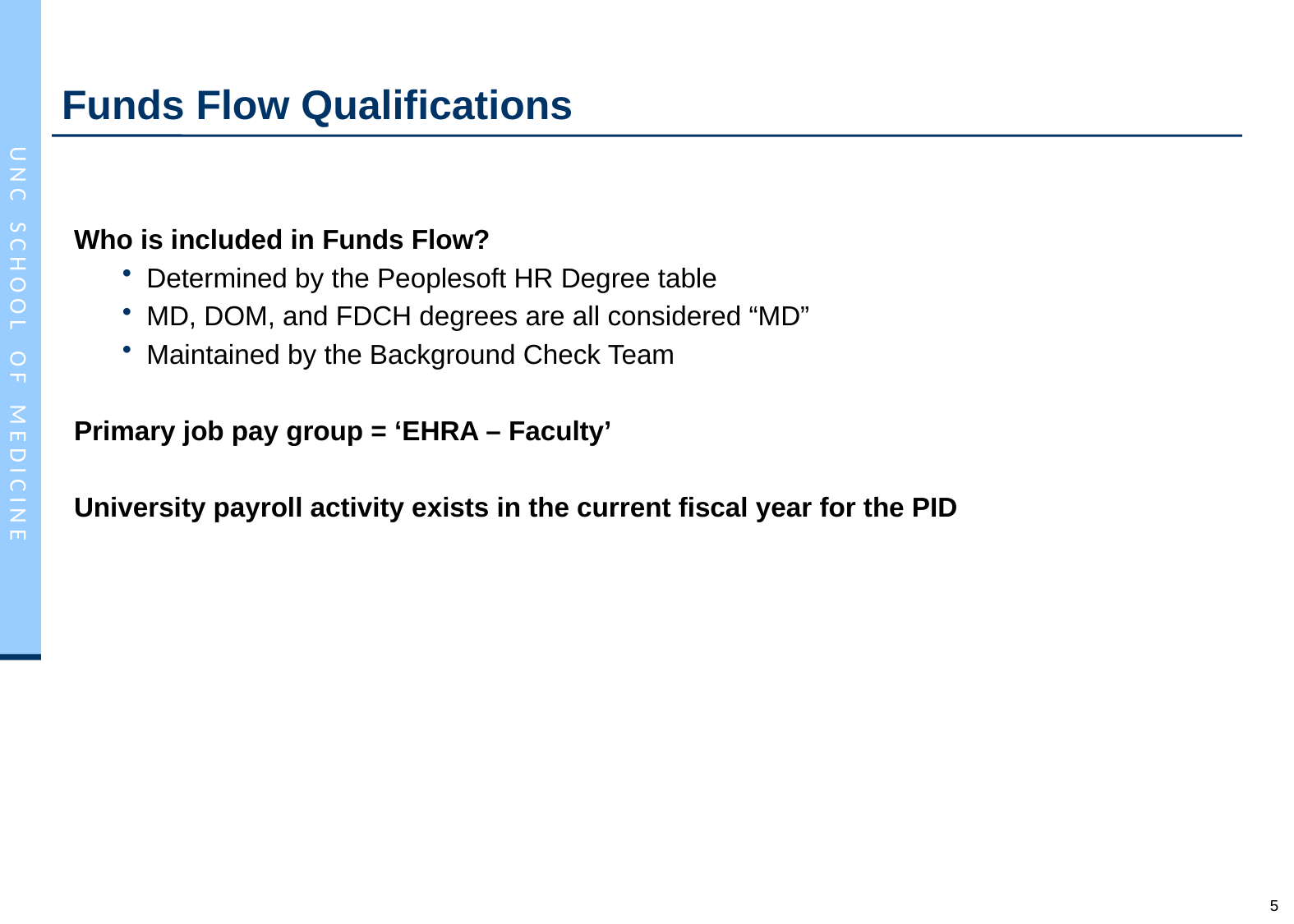

# Funds Flow Qualifications
Who is included in Funds Flow?
Determined by the Peoplesoft HR Degree table
MD, DOM, and FDCH degrees are all considered “MD”
Maintained by the Background Check Team

Primary job pay group = ‘EHRA – Faculty’

University payroll activity exists in the current fiscal year for the PID